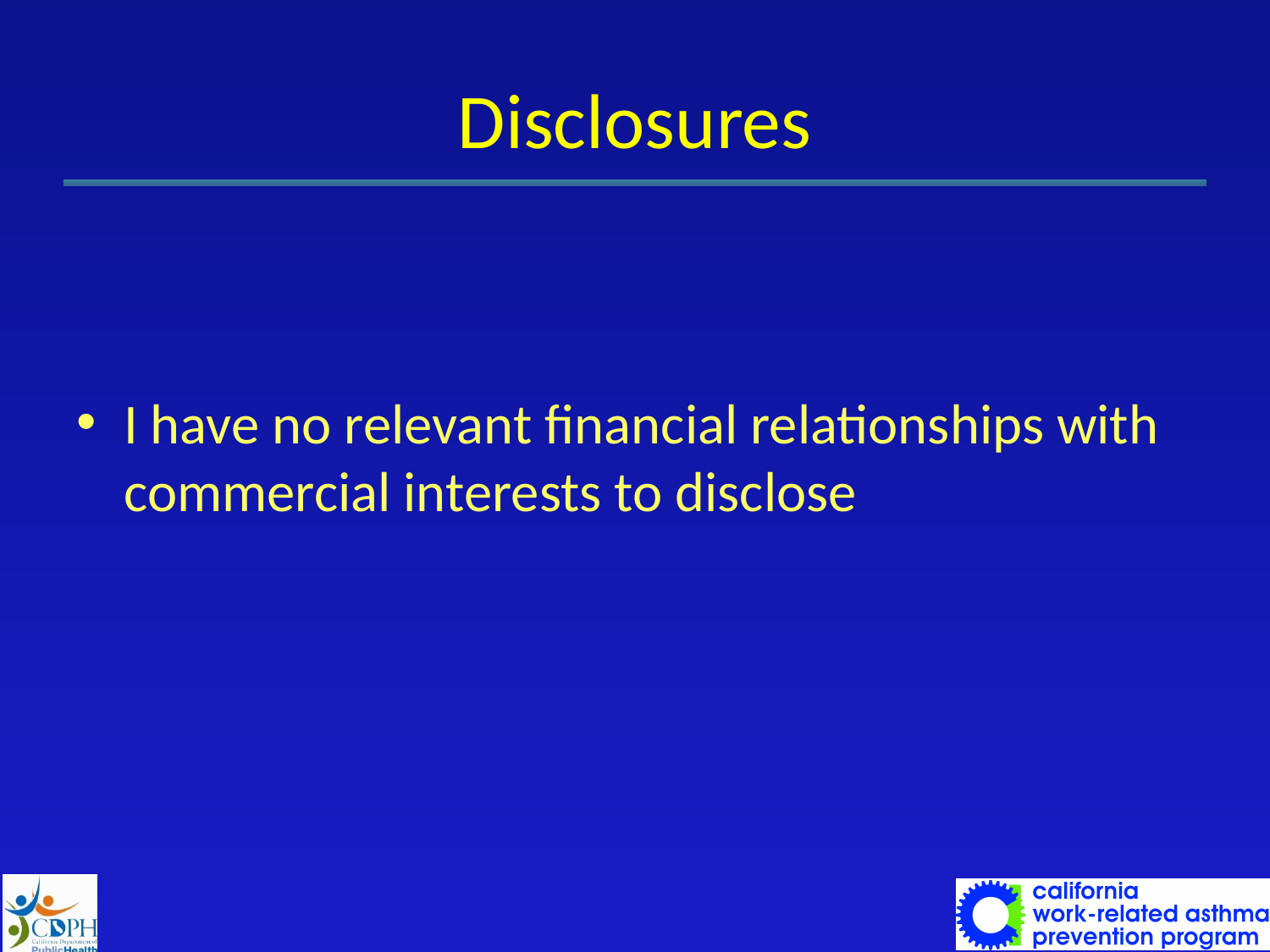

# Disclosures
I have no relevant financial relationships with commercial interests to disclose